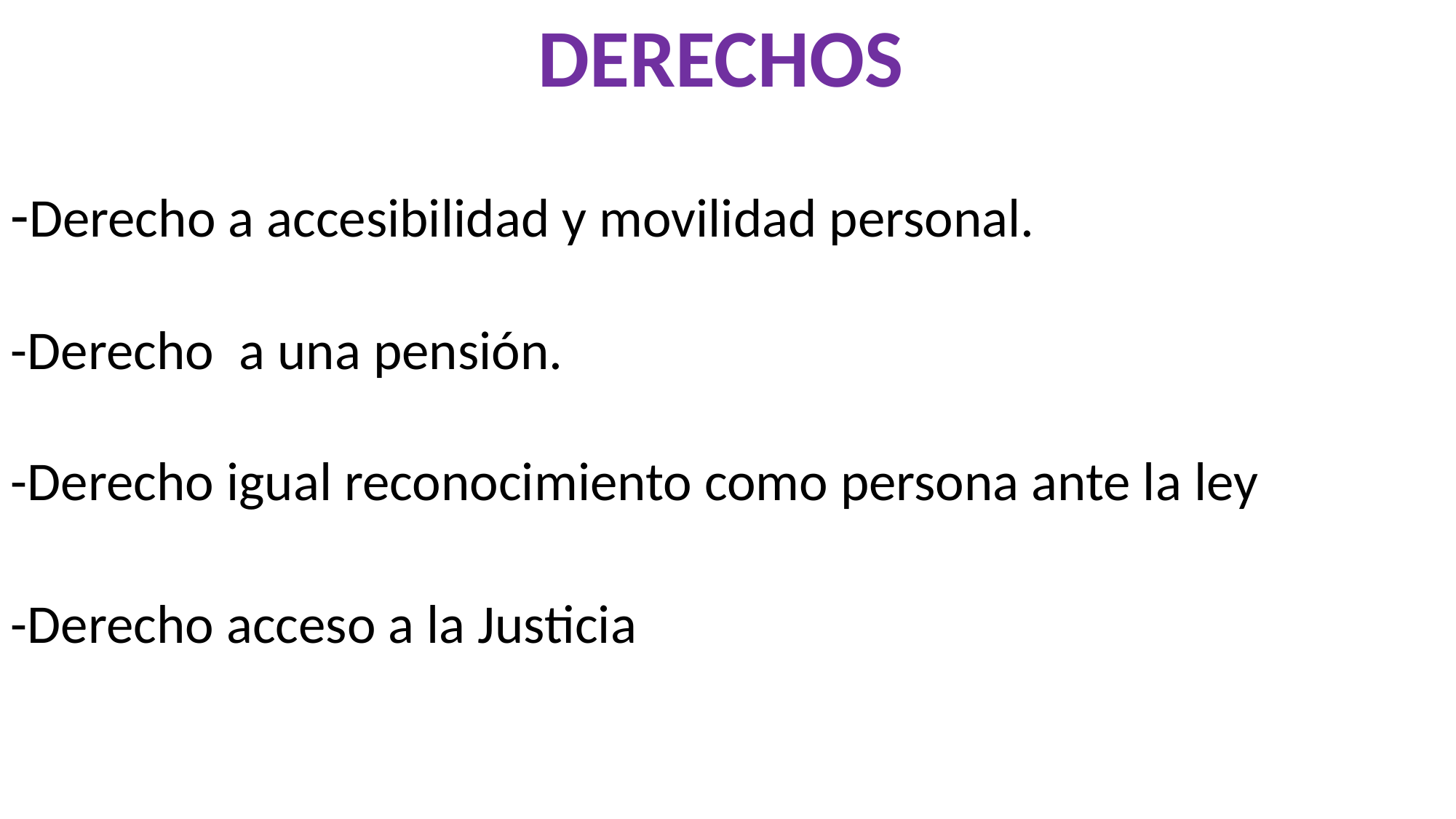

DERECHOS

-Derecho a accesibilidad y movilidad personal.

-Derecho  a una pensión.

-Derecho igual reconocimiento como persona ante la ley

-Derecho acceso a la Justicia